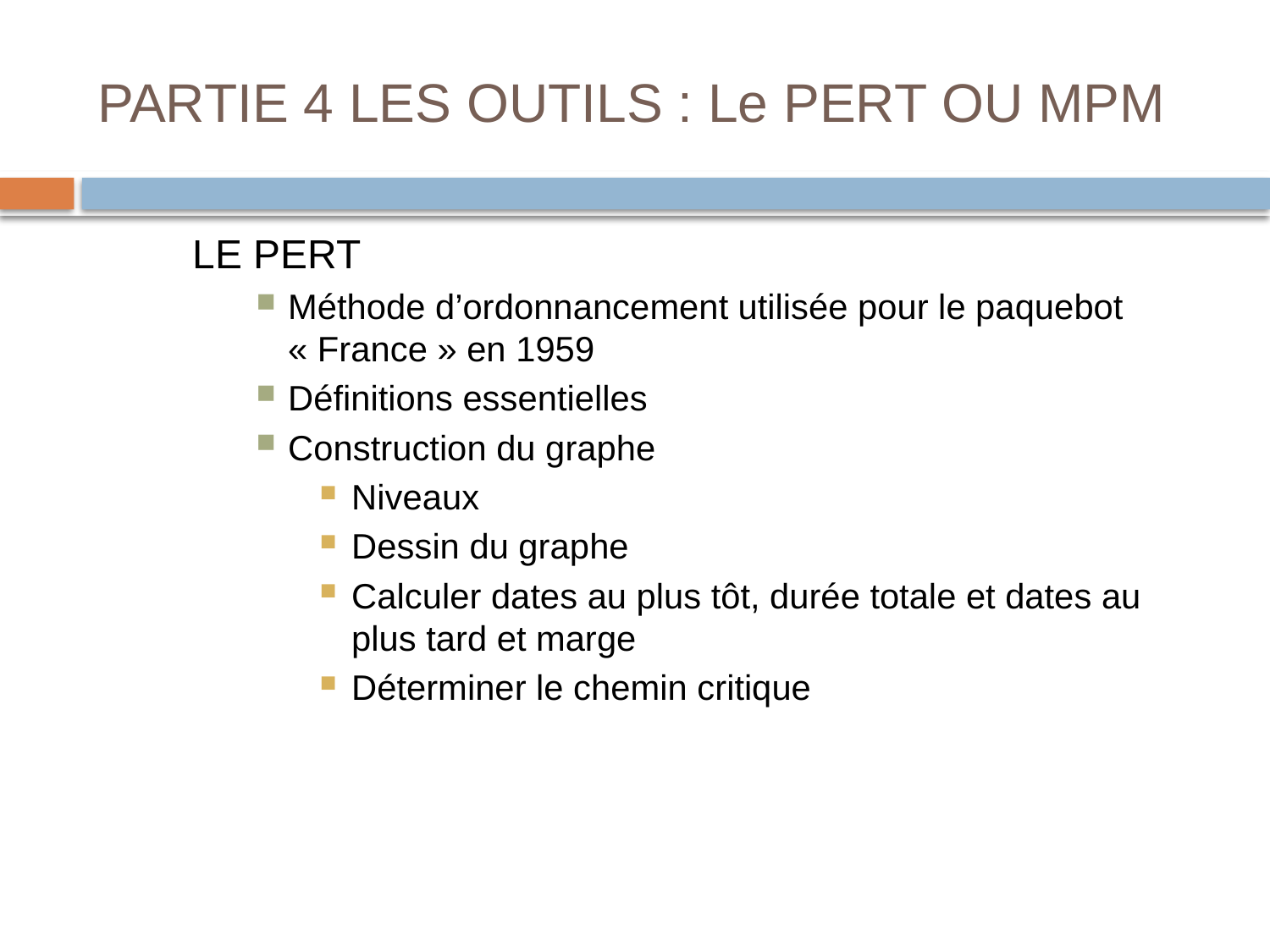

# PARTIE 4 LES OUTILS : Le PERT OU MPM
LE PERT
Méthode d’ordonnancement utilisée pour le paquebot « France » en 1959
Définitions essentielles
Construction du graphe
Niveaux
Dessin du graphe
Calculer dates au plus tôt, durée totale et dates au plus tard et marge
Déterminer le chemin critique